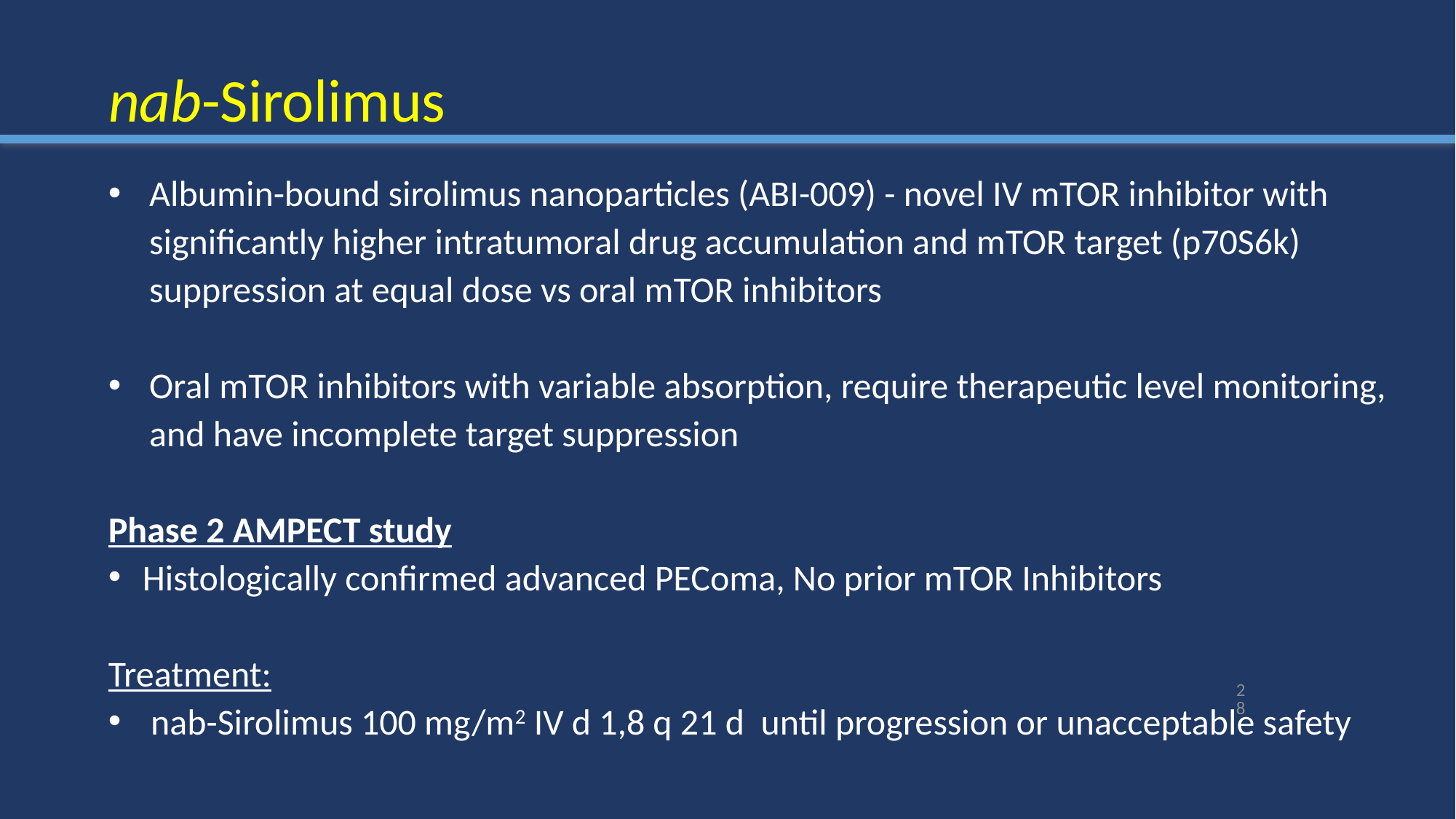

# nab-Sirolimus
Albumin-bound sirolimus nanoparticles (ABI-009) - novel IV mTOR inhibitor with significantly higher intratumoral drug accumulation and mTOR target (p70S6k) suppression at equal dose vs oral mTOR inhibitors

Oral mTOR inhibitors with variable absorption, require therapeutic level monitoring, and have incomplete target suppression

Phase 2 AMPECT study
Histologically confirmed advanced PEComa, No prior mTOR Inhibitors

Treatment:
 nab-Sirolimus 100 mg/m2 IV d 1,8 q 21 d  until progression or unacceptable safety

28